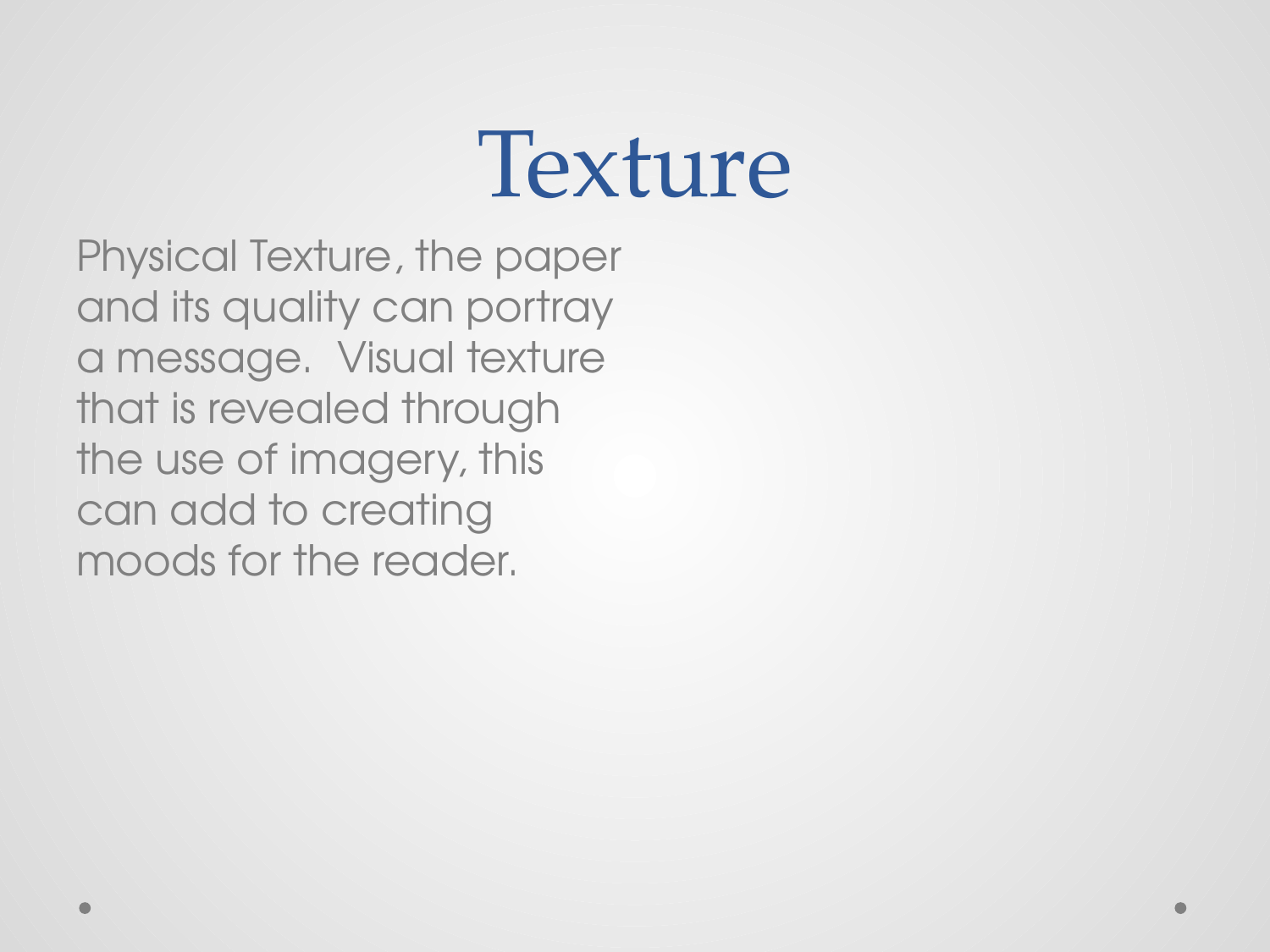

# Texture
Physical Texture, the paper and its quality can portray a message.  Visual texture that is revealed through the use of imagery, this can add to creating moods for the reader.